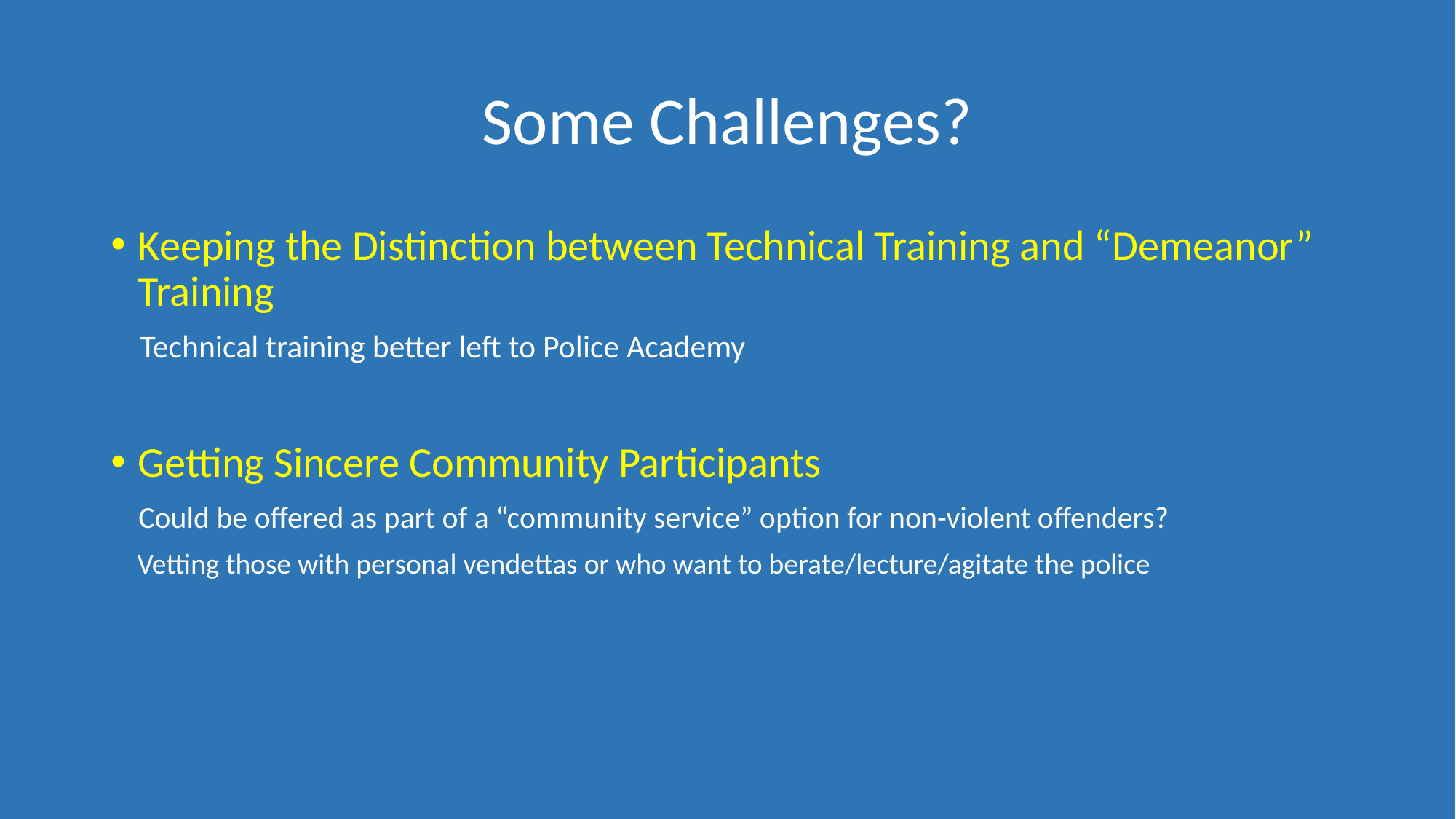

# Some Challenges?
Keeping the Distinction between Technical Training and “Demeanor” Training
    Technical training better left to Police Academy

Getting Sincere Community Participants
    Could be offered as part of a “community service” option for non-violent offenders?
    Vetting those with personal vendettas or who want to berate/lecture/agitate the police